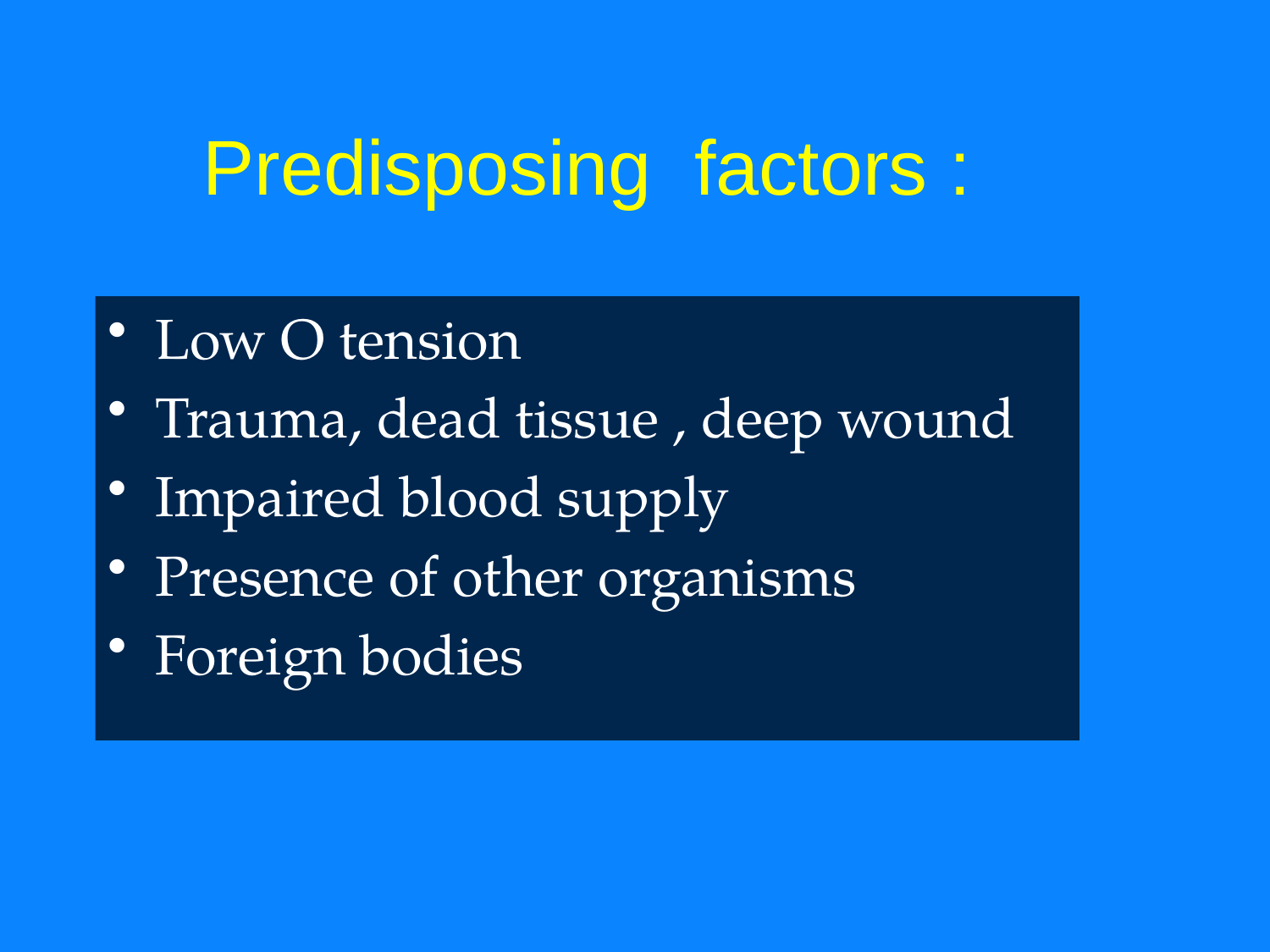

# Predisposing  factors :
Low O tension
Trauma, dead tissue , deep wound
Impaired blood supply
Presence of other organisms
Foreign bodies